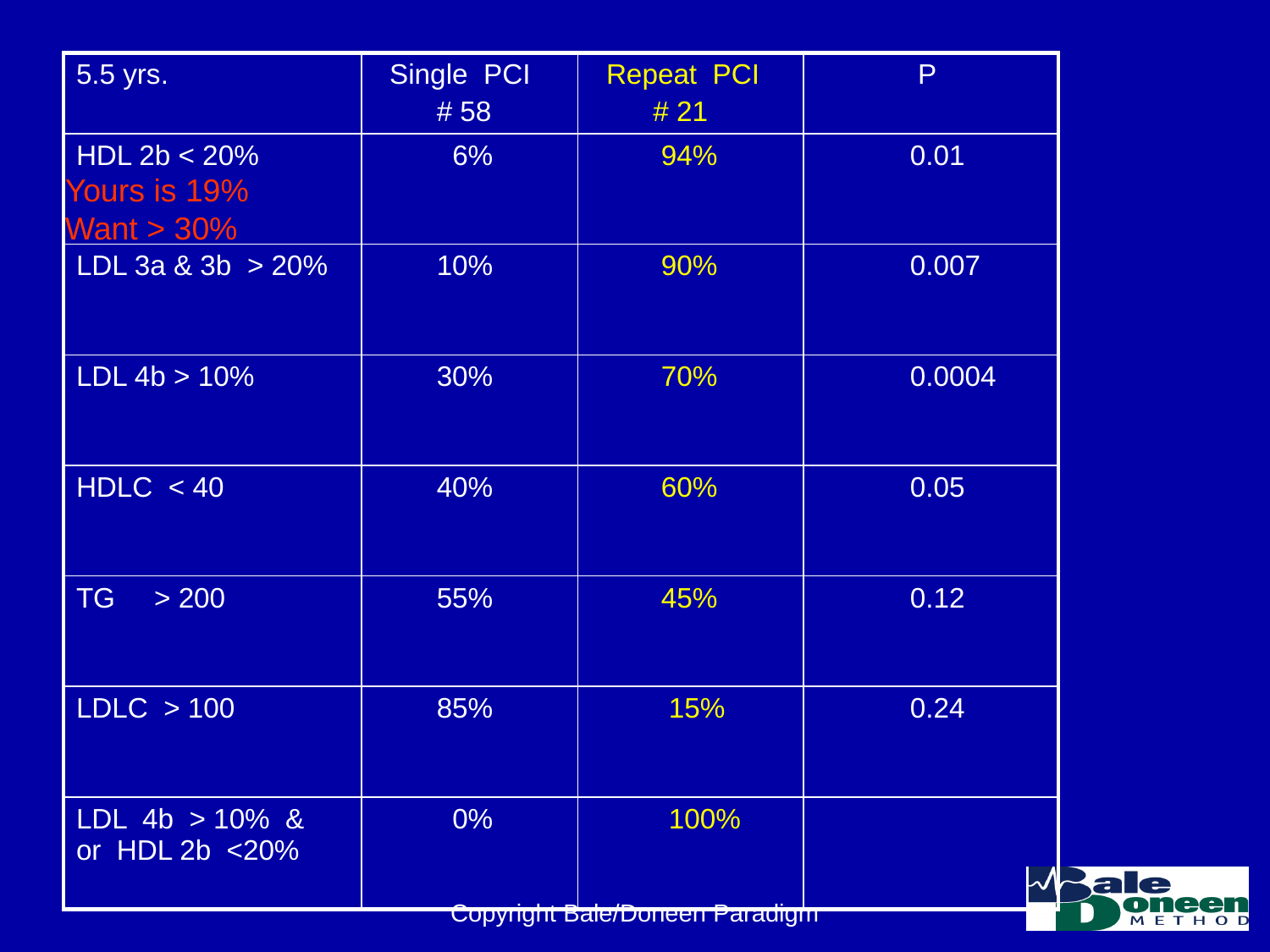

| 5.5 yrs. | Single PCI # 58 | Repeat PCI # 21 | P |
| --- | --- | --- | --- |
| HDL 2b < 20% | 6% | 94% | 0.01 |
| LDL 3a & 3b > 20% | 10% | 90% | 0.007 |
| LDL 4b > 10% | 30% | 70% | 0.0004 |
| HDLC < 40 | 40% | 60% | 0.05 |
| TG > 200 | 55% | 45% | 0.12 |
| LDLC > 100 | 85% | 15% | 0.24 |
| LDL 4b > 10% & or HDL 2b <20% | 0% | 100% |  |
Yours is 19%
Want > 30%

Copyright Bale/Doneen Paradigm